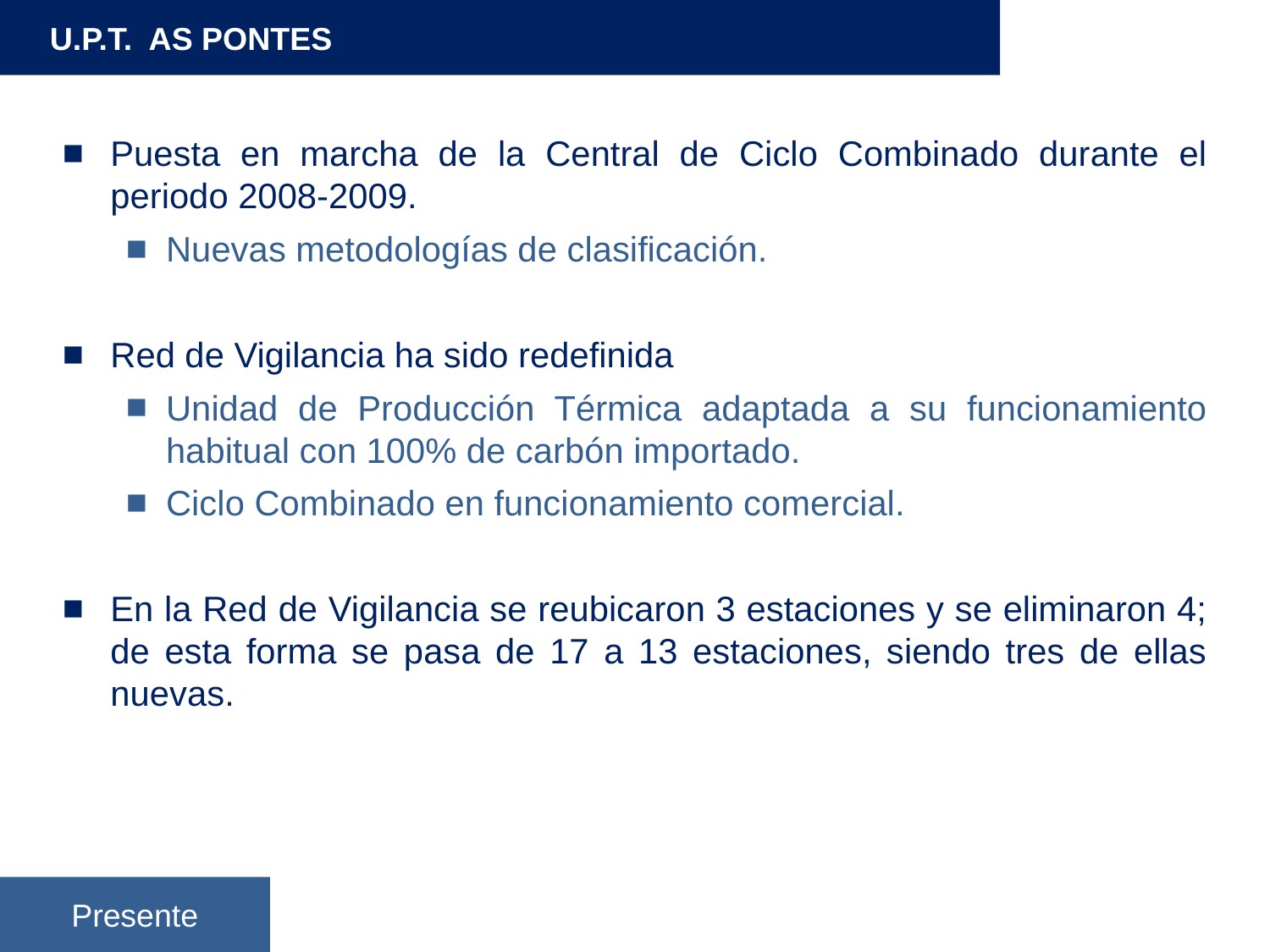

U.P.T.  AS PONTES

Puesta en marcha de la Central de Ciclo Combinado durante el periodo 2008-2009.
Nuevas metodologías de clasificación.

Red de Vigilancia ha sido redefinida
Unidad de Producción Térmica adaptada a su funcionamiento habitual con 100% de carbón importado.
Ciclo Combinado en funcionamiento comercial.

En la Red de Vigilancia se reubicaron 3 estaciones y se eliminaron 4; de esta forma se pasa de 17 a 13 estaciones, siendo tres de ellas nuevas.

Presente